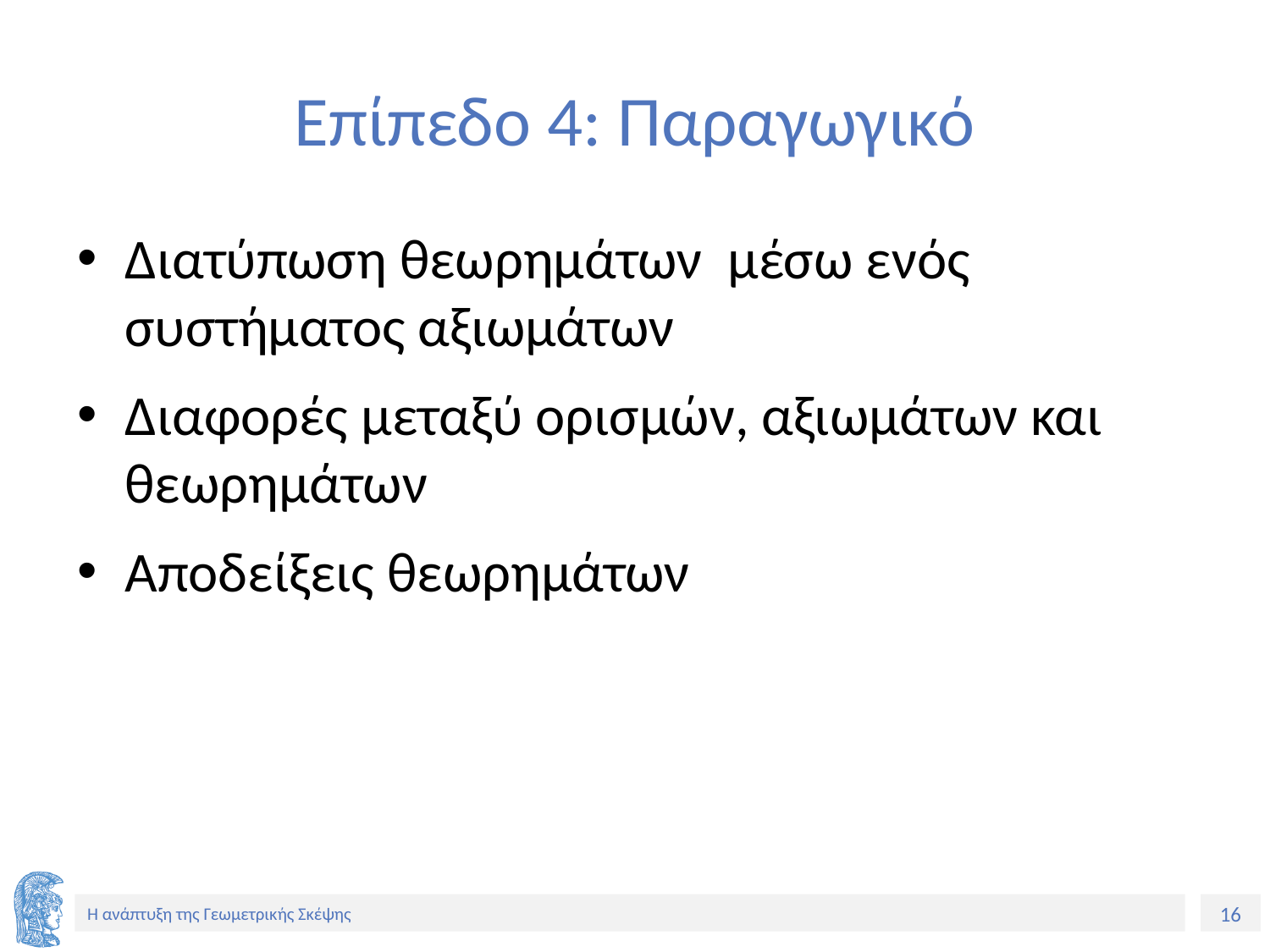

# Επίπεδο 4: Παραγωγικό
Διατύπωση θεωρημάτων  μέσω ενός συστήματος αξιωμάτων
Διαφορές μεταξύ ορισμών, αξιωμάτων και θεωρημάτων
Αποδείξεις θεωρημάτων